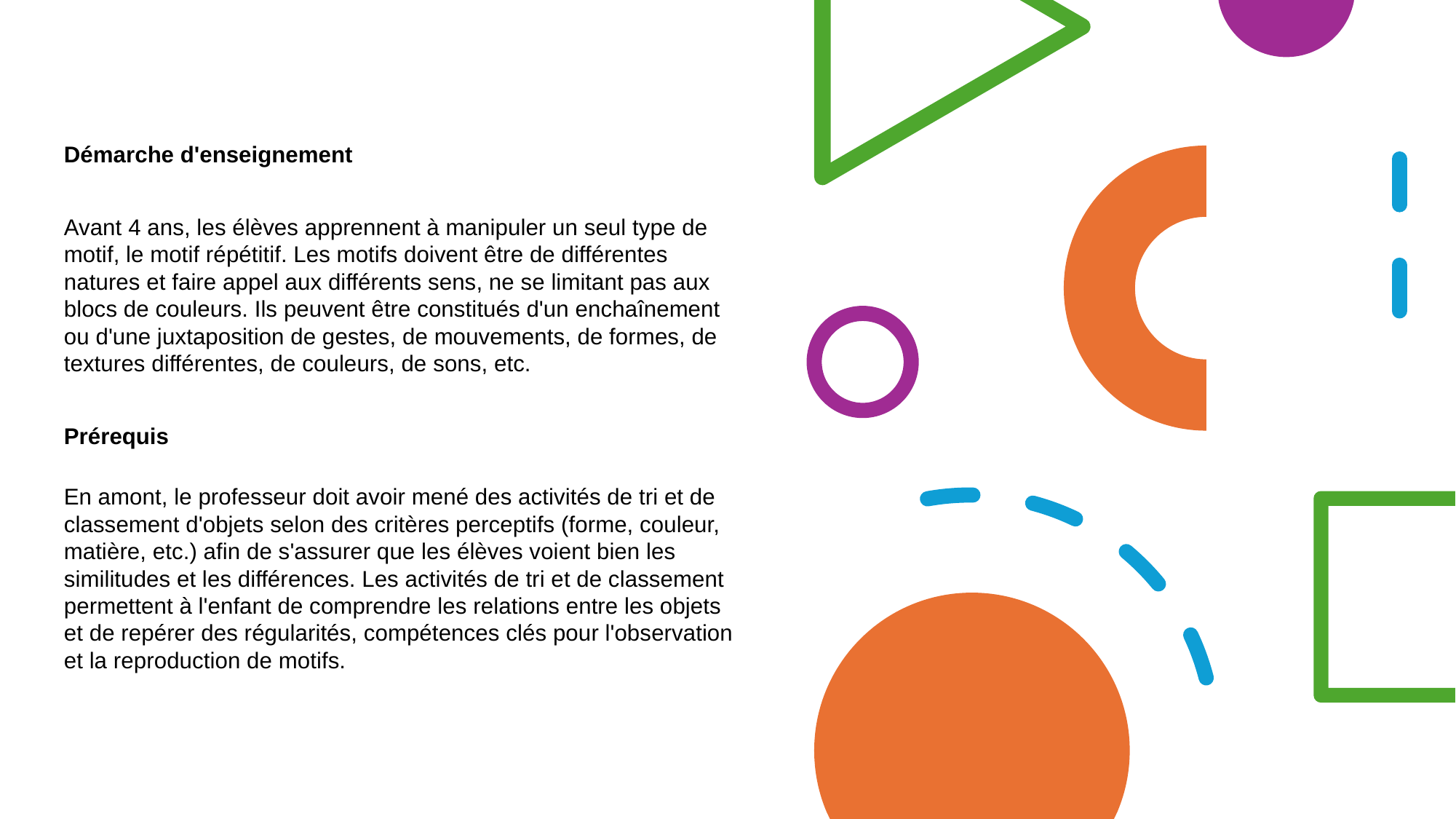

#
Démarche d'enseignement
Avant 4 ans, les élèves apprennent à manipuler un seul type de motif, le motif répétitif. Les motifs doivent être de différentes natures et faire appel aux différents sens, ne se limitant pas aux blocs de couleurs. Ils peuvent être constitués d'un enchaînement ou d'une juxtaposition de gestes, de mouvements, de formes, de textures différentes, de couleurs, de sons, etc.
Prérequis
En amont, le professeur doit avoir mené des activités de tri et de classement d'objets selon des critères perceptifs (forme, couleur, matière, etc.) afin de s'assurer que les élèves voient bien les similitudes et les différences. Les activités de tri et de classement permettent à l'enfant de comprendre les relations entre les objets et de repérer des régularités, compétences clés pour l'observation et la reproduction de motifs.